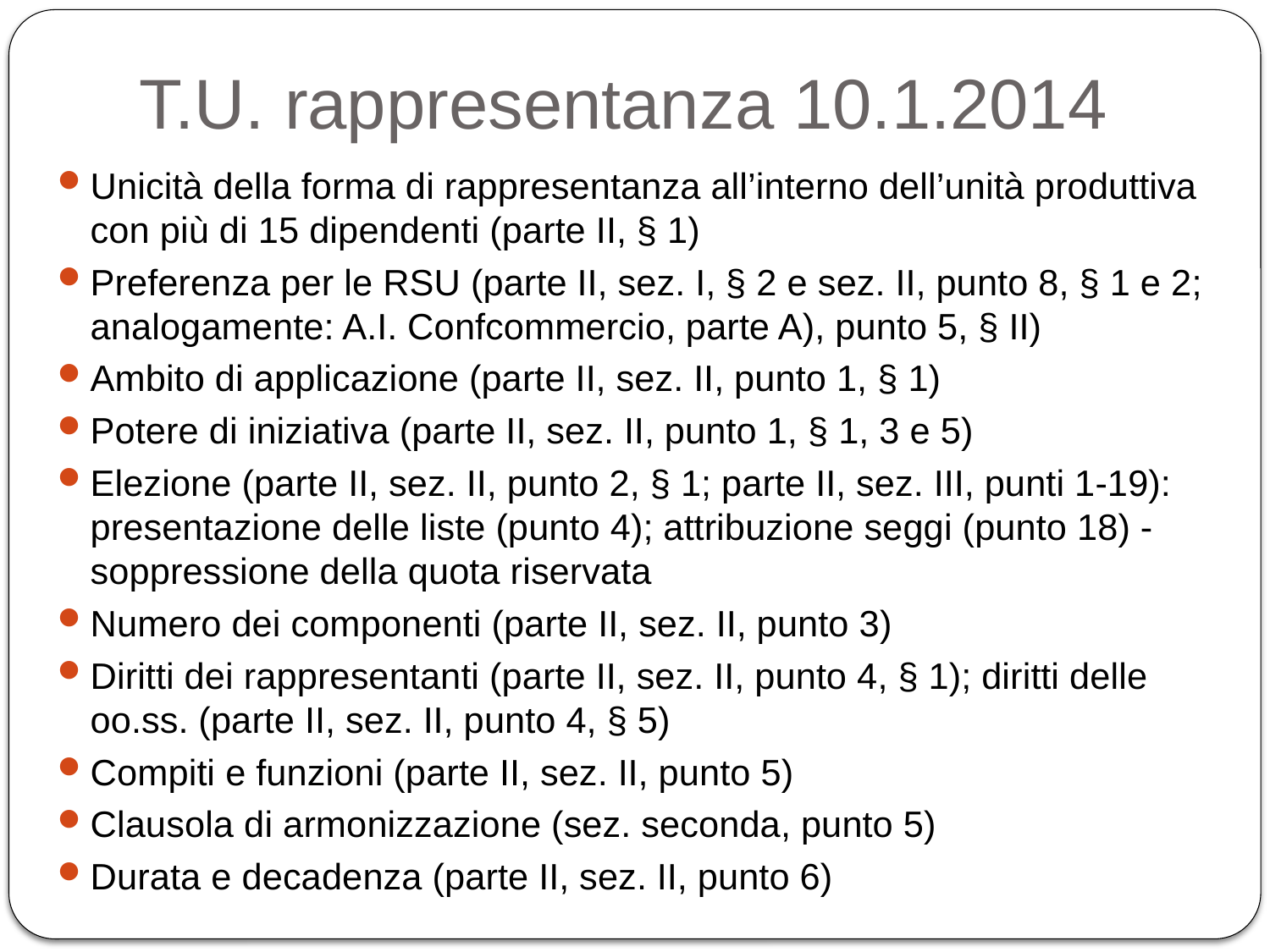

# T.U. rappresentanza 10.1.2014
Unicità della forma di rappresentanza all’interno dell’unità produttiva con più di 15 dipendenti (parte II, § 1)
Preferenza per le RSU (parte II, sez. I, § 2 e sez. II, punto 8, § 1 e 2; analogamente: A.I. Confcommercio, parte A), punto 5, § II)
Ambito di applicazione (parte II, sez. II, punto 1, § 1)
Potere di iniziativa (parte II, sez. II, punto 1, § 1, 3 e 5)
Elezione (parte II, sez. II, punto 2, § 1; parte II, sez. III, punti 1-19): presentazione delle liste (punto 4); attribuzione seggi (punto 18) - soppressione della quota riservata
Numero dei componenti (parte II, sez. II, punto 3)
Diritti dei rappresentanti (parte II, sez. II, punto 4, § 1); diritti delle oo.ss. (parte II, sez. II, punto 4, § 5)
Compiti e funzioni (parte II, sez. II, punto 5)
Clausola di armonizzazione (sez. seconda, punto 5)
Durata e decadenza (parte II, sez. II, punto 6)